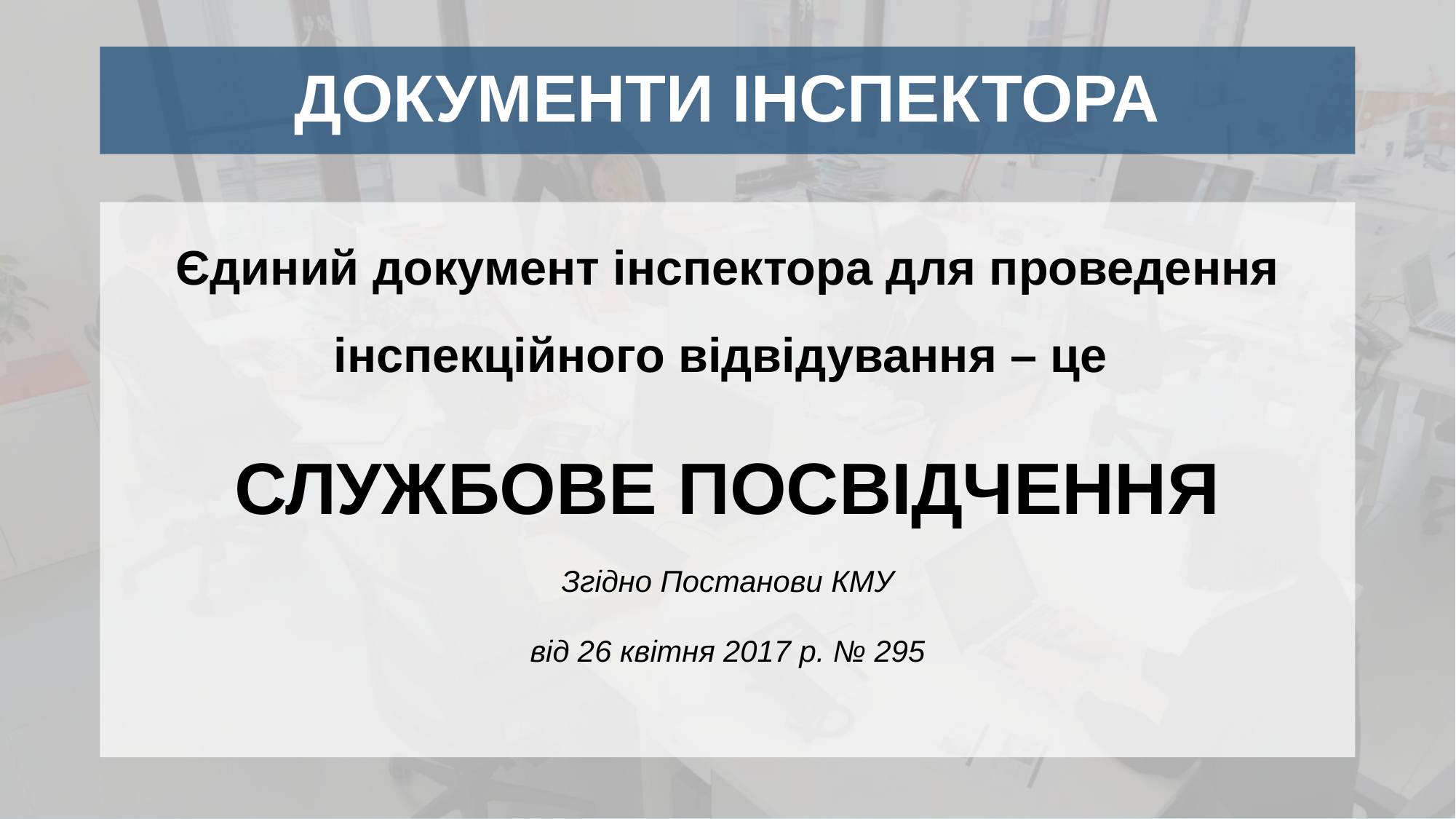

ДОКУМЕНТИ ІНСПЕКТОРА
Єдиний документ інспектора для проведення інспекційного відвідування – це
СЛУЖБОВЕ ПОСВІДЧЕННЯ
Згідно Постанови КМУ
від 26 квітня 2017 р. № 295